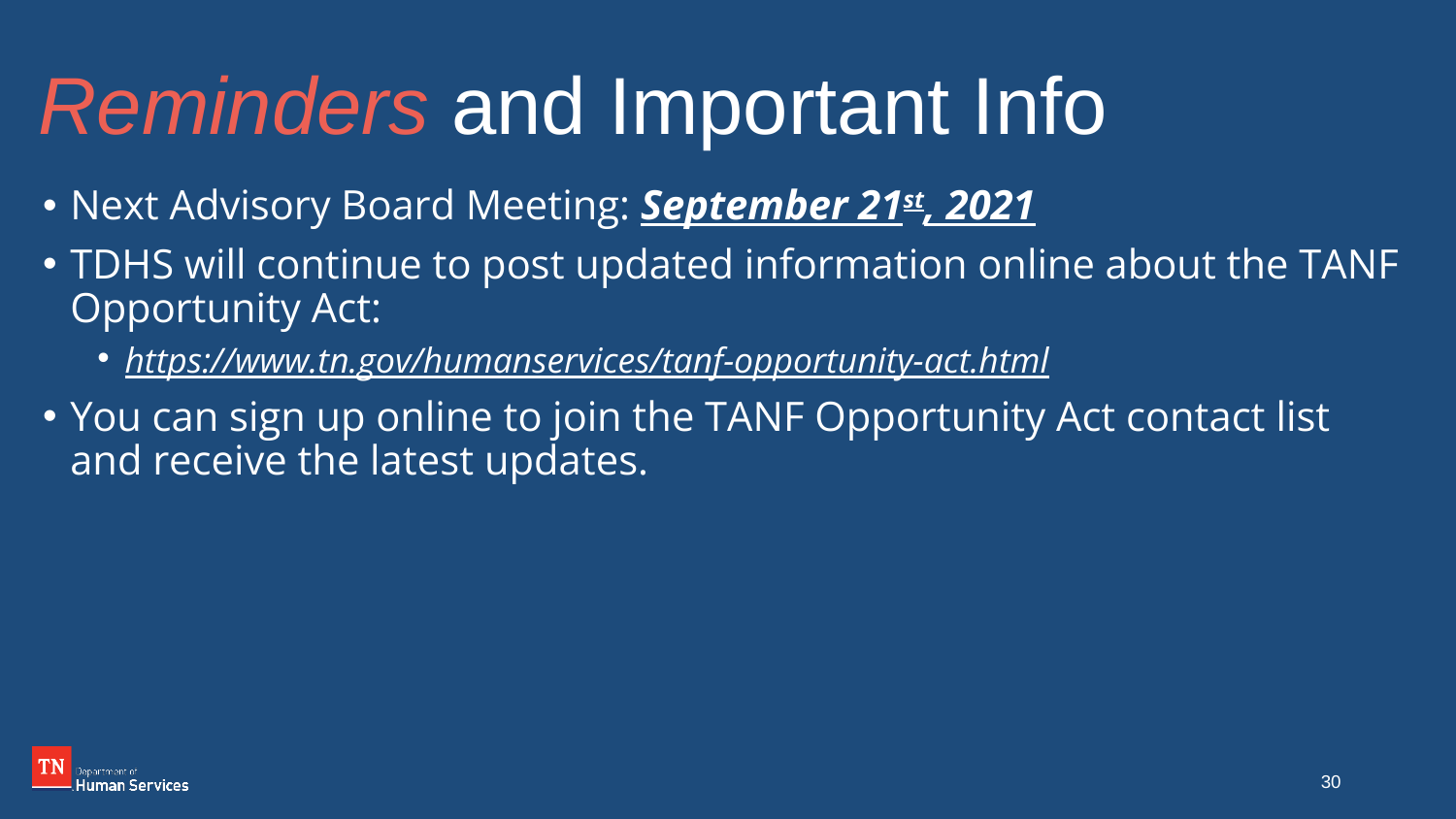

# Reminders and Important Info

Next Advisory Board Meeting: September 21st, 2021
TDHS will continue to post updated information online about the TANF Opportunity Act:
https://www.tn.gov/humanservices/tanf-opportunity-act.html
You can sign up online to join the TANF Opportunity Act contact list and receive the latest updates.
30